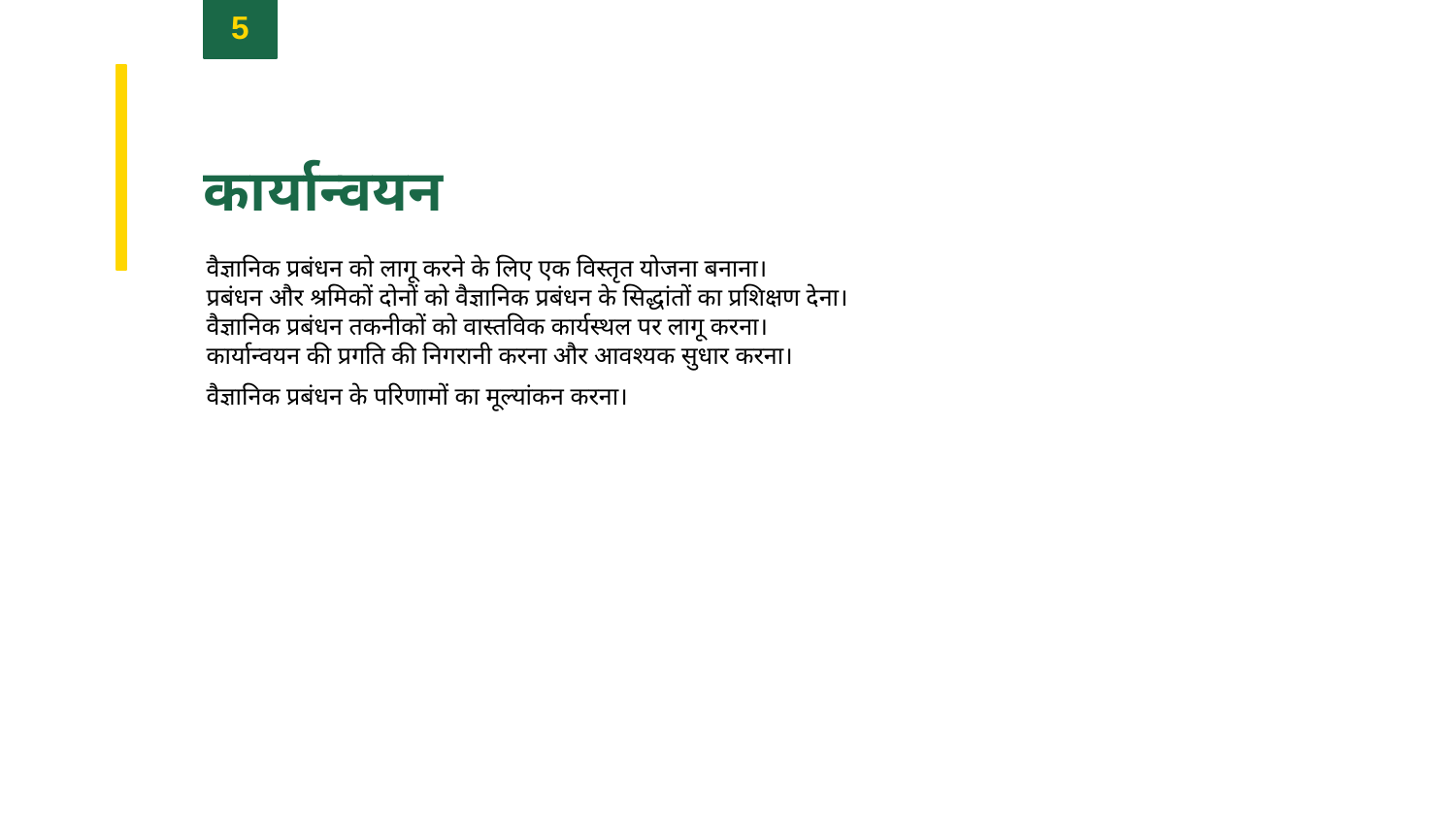

5

कार्यान्वयन
वैज्ञानिक प्रबंधन को लागू करने के लिए एक विस्तृत योजना बनाना।
प्रबंधन और श्रमिकों दोनों को वैज्ञानिक प्रबंधन के सिद्धांतों का प्रशिक्षण देना।
वैज्ञानिक प्रबंधन तकनीकों को वास्तविक कार्यस्थल पर लागू करना।
कार्यान्वयन की प्रगति की निगरानी करना और आवश्यक सुधार करना।
वैज्ञानिक प्रबंधन के परिणामों का मूल्यांकन करना।